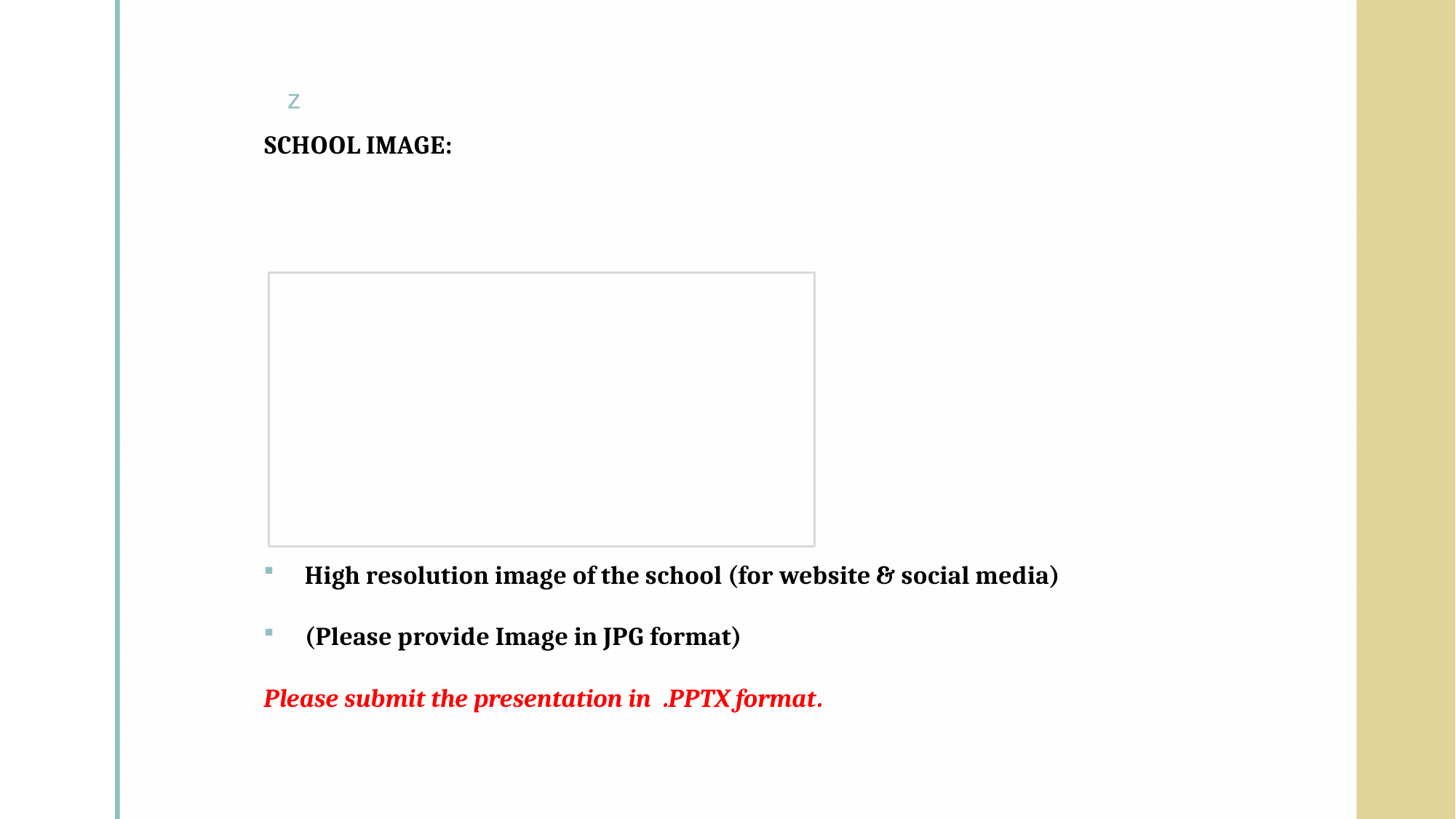

SCHOOL IMAGE:

High resolution image of the school (for website & social media)
(Please provide Image in JPG format)
Please submit the presentation in  .PPTX format.